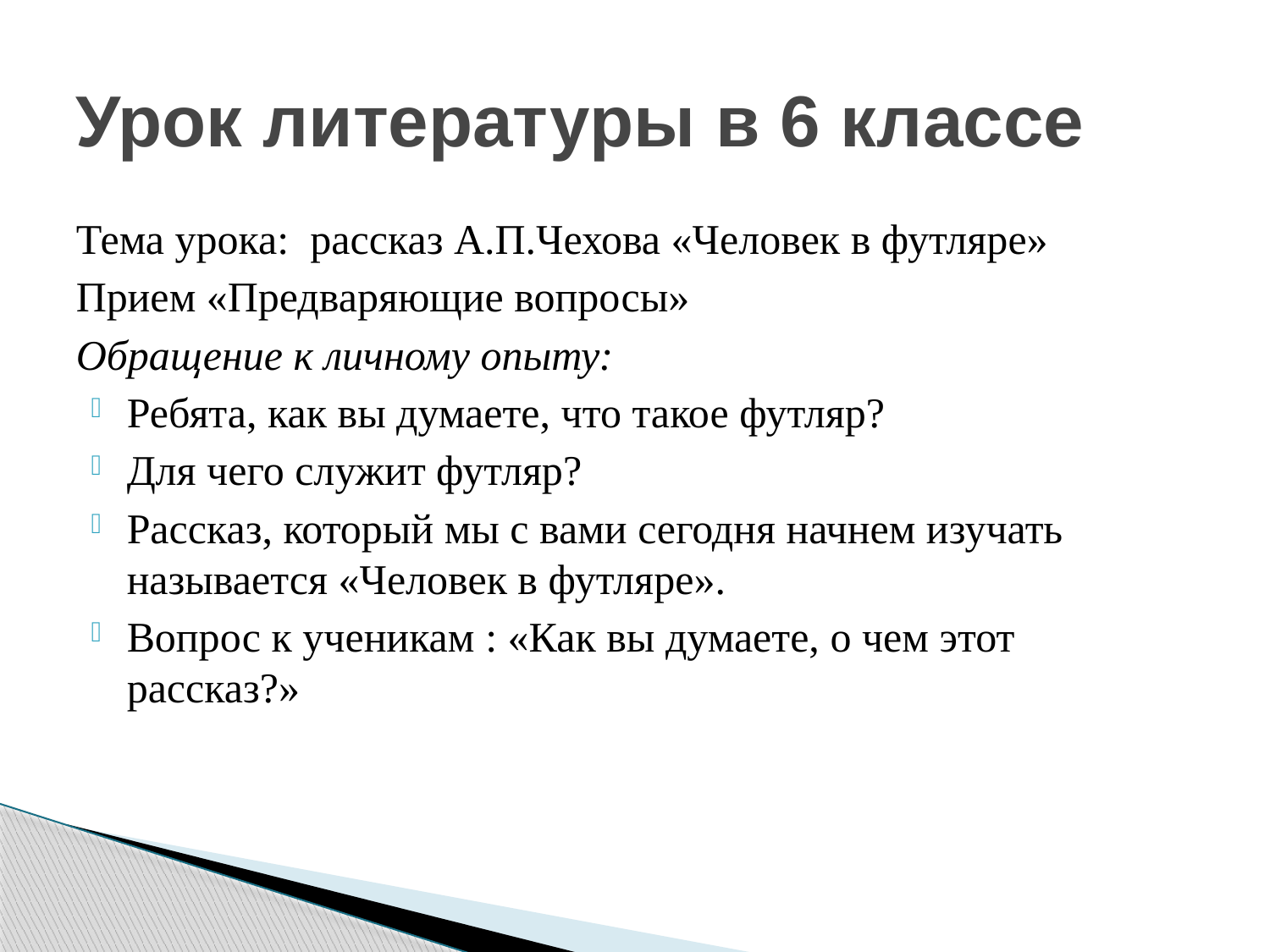

# Урок литературы в 6 классе
Тема урока:  рассказ А.П.Чехова «Человек в футляре»
Прием «Предваряющие вопросы»
Обращение к личному опыту:
Ребята, как вы думаете, что такое футляр?
Для чего служит футляр?
Рассказ, который мы с вами сегодня начнем изучать называется «Человек в футляре».
Вопрос к ученикам : «Как вы думаете, о чем этот рассказ?»